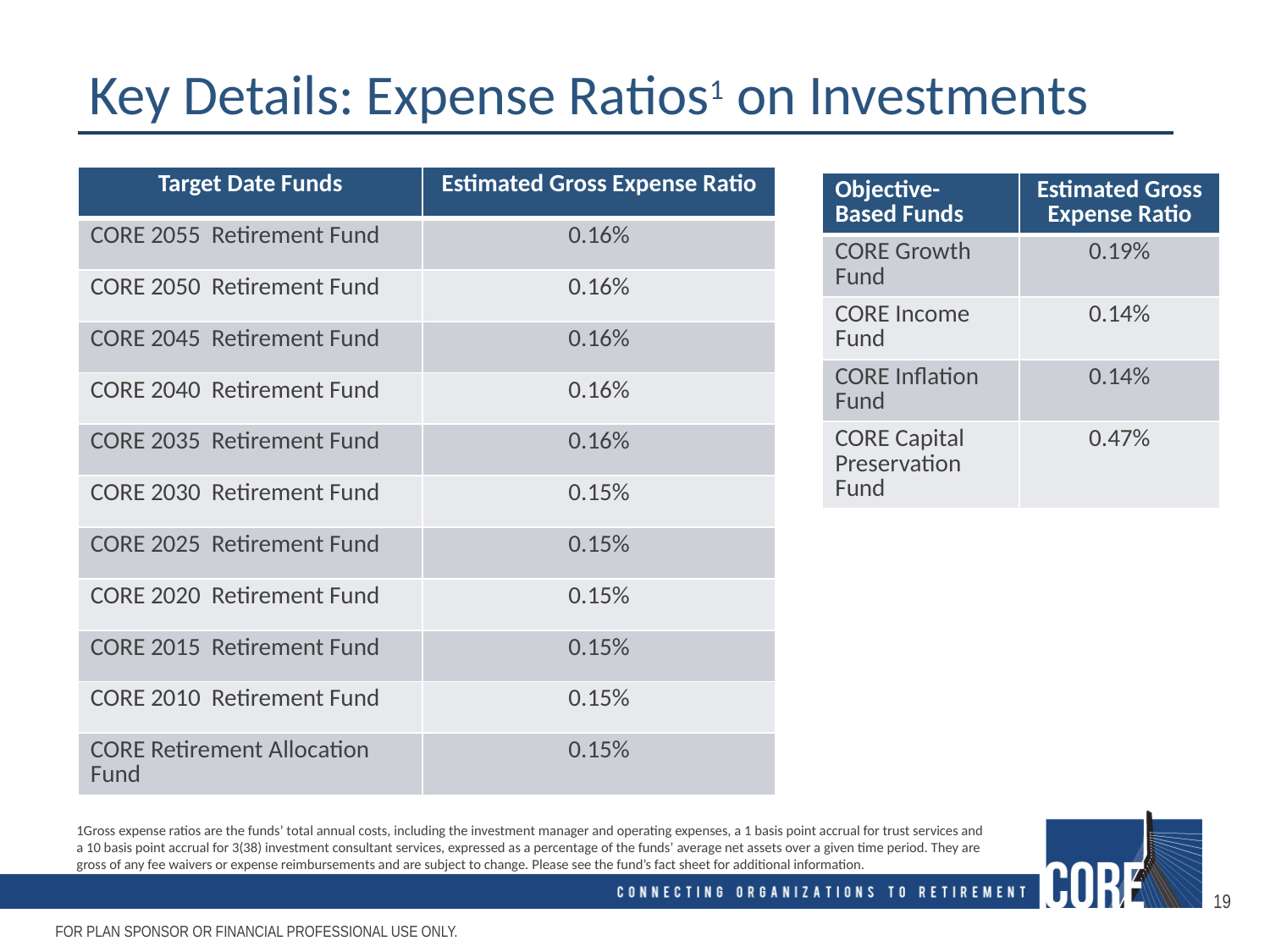

# Key Details: Expense Ratios1 on Investments
| Target Date Funds | Estimated Gross Expense Ratio |
| --- | --- |
| CORE 2055 Retirement Fund | 0.16% |
| CORE 2050 Retirement Fund | 0.16% |
| CORE 2045 Retirement Fund | 0.16% |
| CORE 2040 Retirement Fund | 0.16% |
| CORE 2035 Retirement Fund | 0.16% |
| CORE 2030 Retirement Fund | 0.15% |
| CORE 2025 Retirement Fund | 0.15% |
| CORE 2020 Retirement Fund | 0.15% |
| CORE 2015 Retirement Fund | 0.15% |
| CORE 2010 Retirement Fund | 0.15% |
| CORE Retirement Allocation Fund | 0.15% |
| Objective- Based Funds | Estimated Gross Expense Ratio |
| --- | --- |
| CORE Growth Fund | 0.19% |
| CORE Income Fund | 0.14% |
| CORE Inflation Fund | 0.14% |
| CORE Capital Preservation Fund | 0.47% |
1Gross expense ratios are the funds’ total annual costs, including the investment manager and operating expenses, a 1 basis point accrual for trust services and a 10 basis point accrual for 3(38) investment consultant services, expressed as a percentage of the funds’ average net assets over a given time period. They are gross of any fee waivers or expense reimbursements and are subject to change. Please see the fund’s fact sheet for additional information.
19
FOR PLAN SPONSOR OR FINANCIAL PROFESSIONAL USE ONLY.